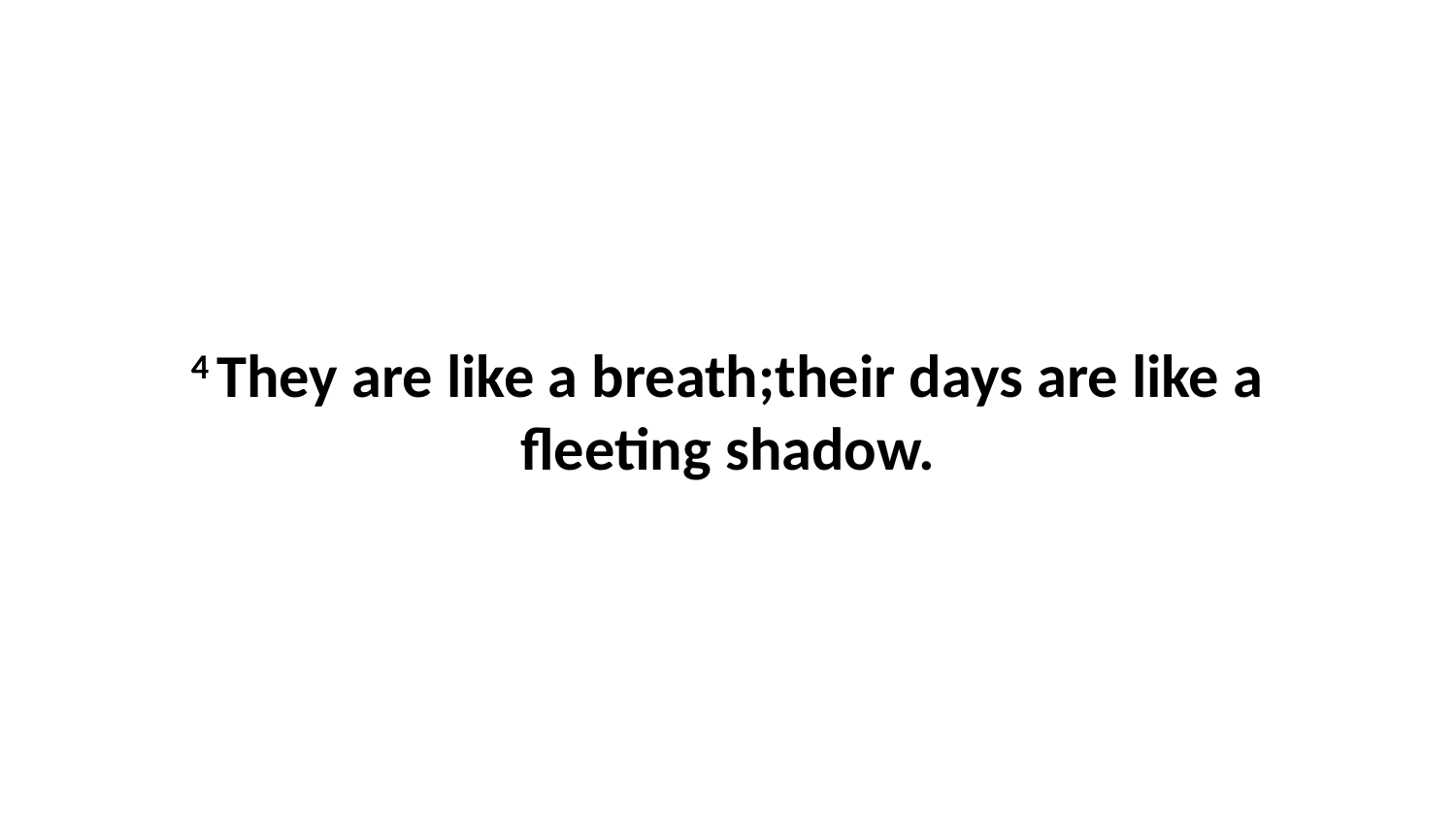

4 They are like a breath;their days are like a fleeting shadow.